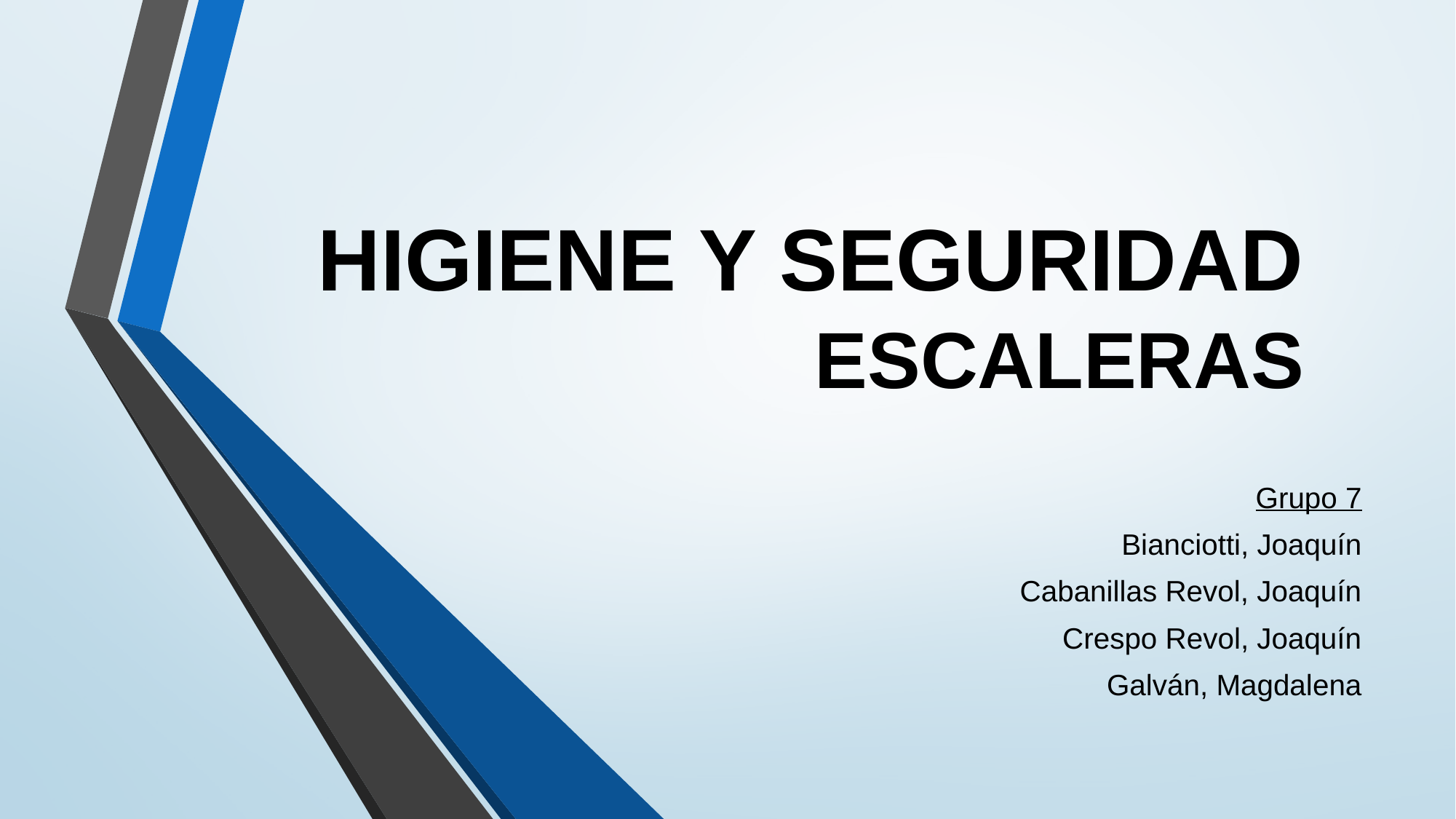

# HIGIENE Y SEGURIDAD ESCALERAS
Grupo 7
Bianciotti, Joaquín
Cabanillas Revol, Joaquín
Crespo Revol, Joaquín
Galván, Magdalena